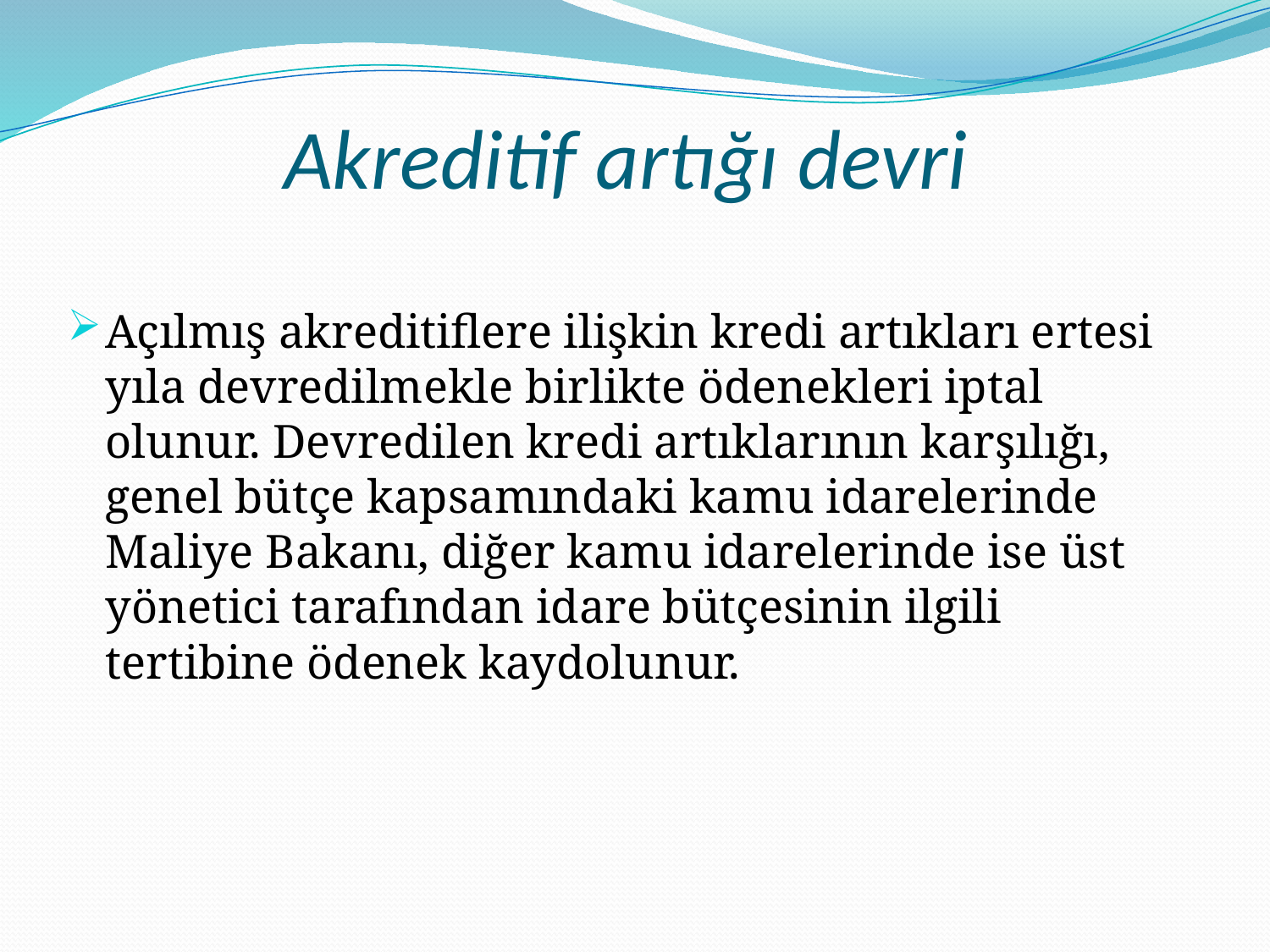

# Akreditif artığı devri
Açılmış akreditiflere ilişkin kredi artıkları ertesi yıla devredilmekle birlikte ödenekleri iptal olunur. Devredilen kredi artıklarının karşılığı, genel bütçe kapsamındaki kamu idarelerinde Maliye Bakanı, diğer kamu idarelerinde ise üst yönetici tarafından idare bütçesinin ilgili tertibine ödenek kaydolunur.